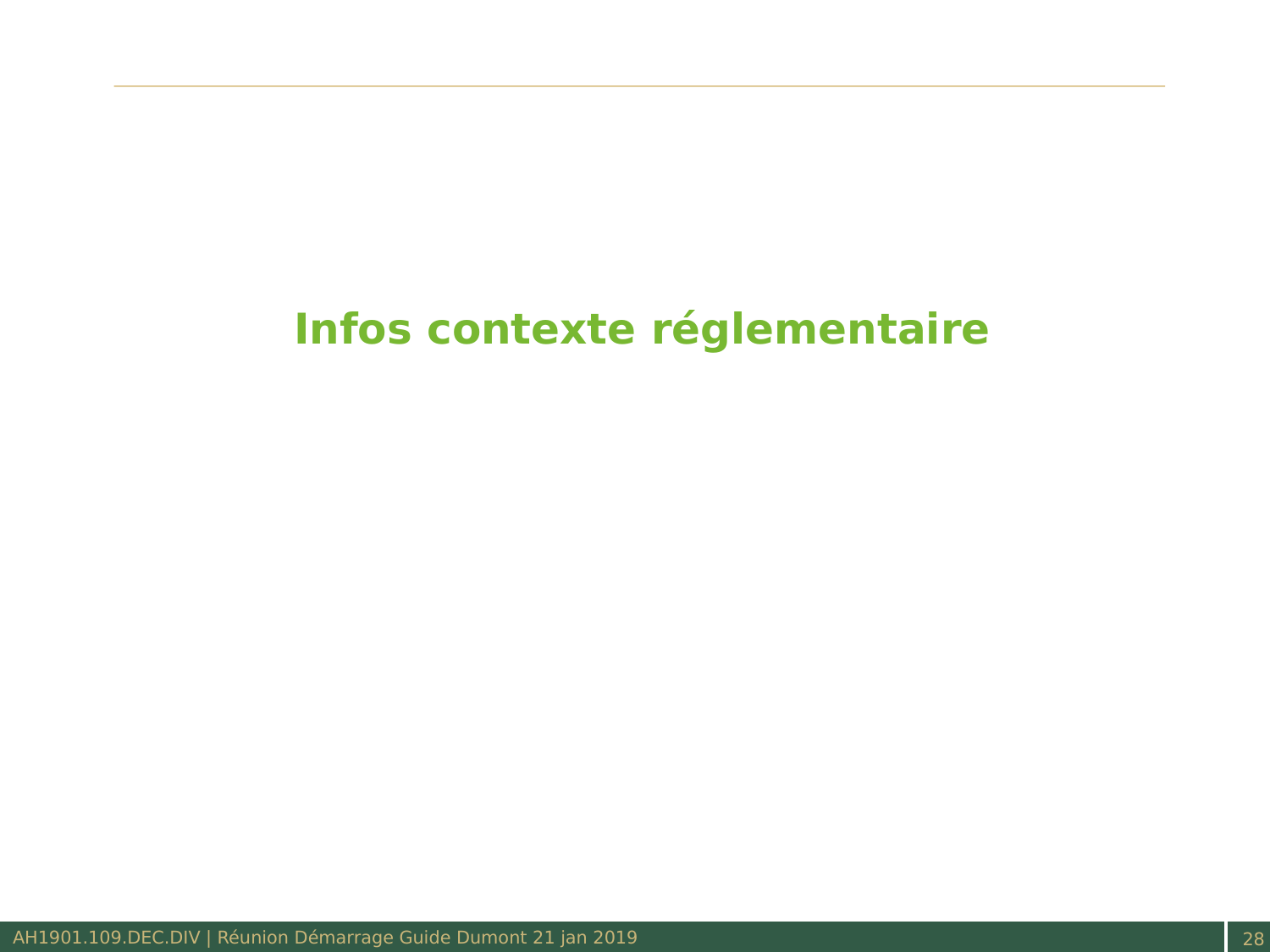

# Infos contexte réglementaire
AH1901.109.DEC.DIV | Réunion Démarrage Guide Dumont 21 jan 2019
28